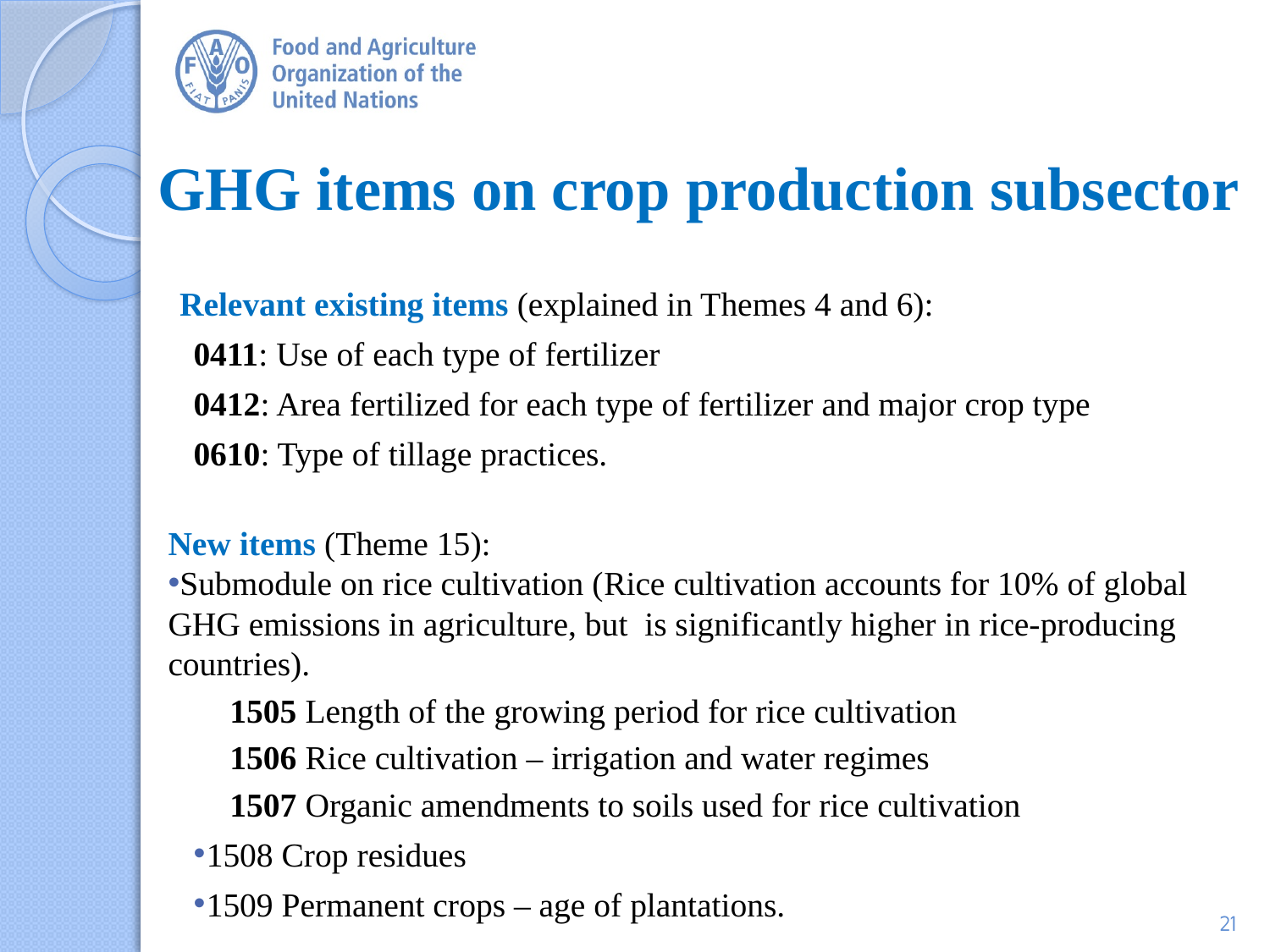

# GHG items on crop production subsector
Relevant existing items (explained in Themes 4 and 6):
0411: Use of each type of fertilizer
0412: Area fertilized for each type of fertilizer and major crop type
0610: Type of tillage practices.

New items (Theme 15):
Submodule on rice cultivation (Rice cultivation accounts for 10% of global  GHG emissions in agriculture, but  is significantly higher in rice-producing countries).
1505 Length of the growing period for rice cultivation
1506 Rice cultivation – irrigation and water regimes
1507 Organic amendments to soils used for rice cultivation
1508 Crop residues
1509 Permanent crops – age of plantations.

21